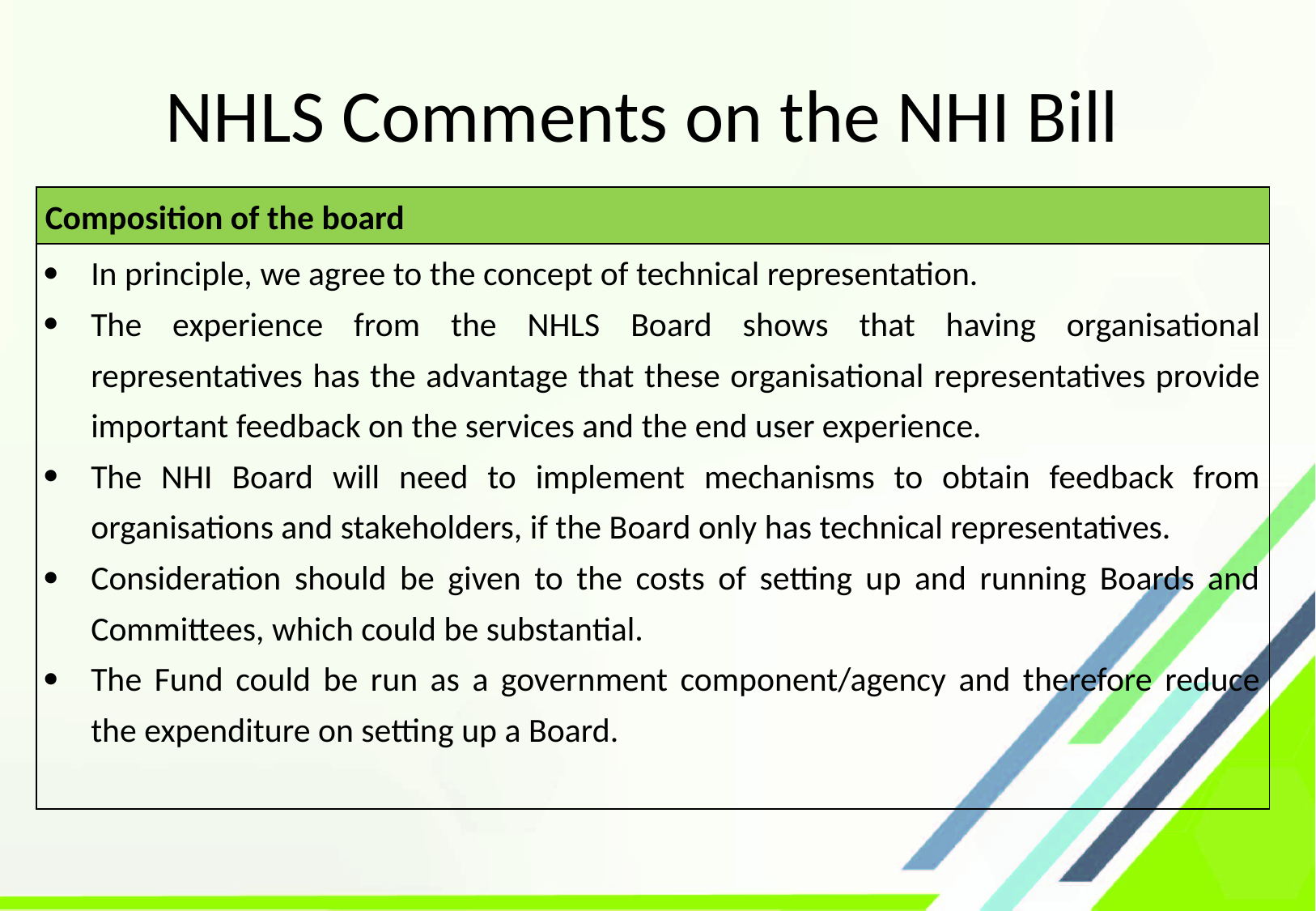

# NHLS Comments on the NHI Bill
| Composition of the board |
| --- |
| In principle, we agree to the concept of technical representation. The experience from the NHLS Board shows that having organisational representatives has the advantage that these organisational representatives provide important feedback on the services and the end user experience. The NHI Board will need to implement mechanisms to obtain feedback from organisations and stakeholders, if the Board only has technical representatives. Consideration should be given to the costs of setting up and running Boards and Committees, which could be substantial. The Fund could be run as a government component/agency and therefore reduce the expenditure on setting up a Board. |